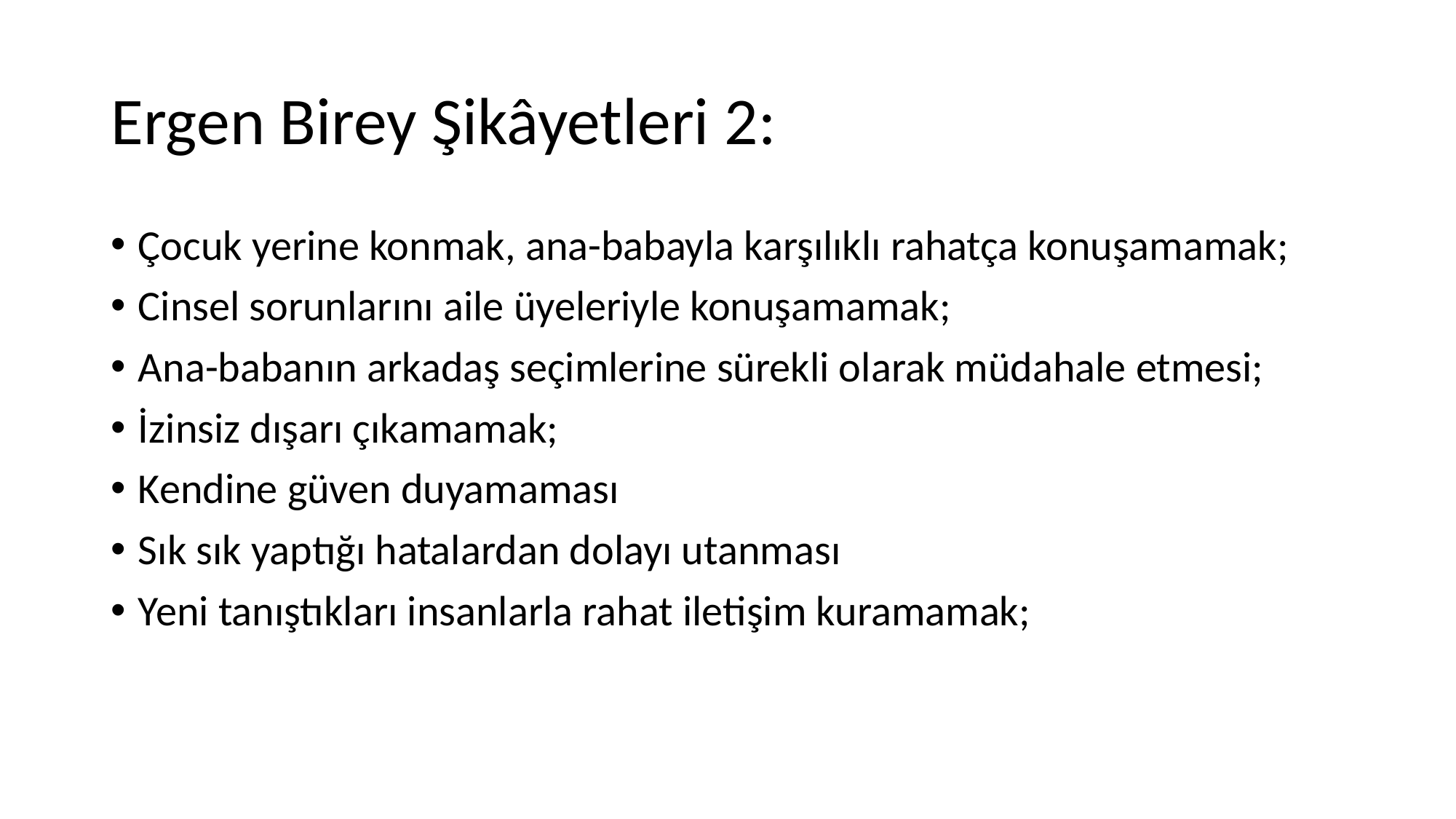

# Ergen Birey Şikâyetleri 2:
Çocuk yerine konmak, ana-babayla karşılıklı rahatça konuşamamak;
Cinsel sorunlarını aile üyeleriyle konuşamamak;
Ana-babanın arkadaş seçimlerine sürekli olarak müdahale etmesi;
İzinsiz dışarı çıkamamak;
Kendine güven duyamaması
Sık sık yaptığı hatalardan dolayı utanması
Yeni tanıştıkları insanlarla rahat iletişim kuramamak;